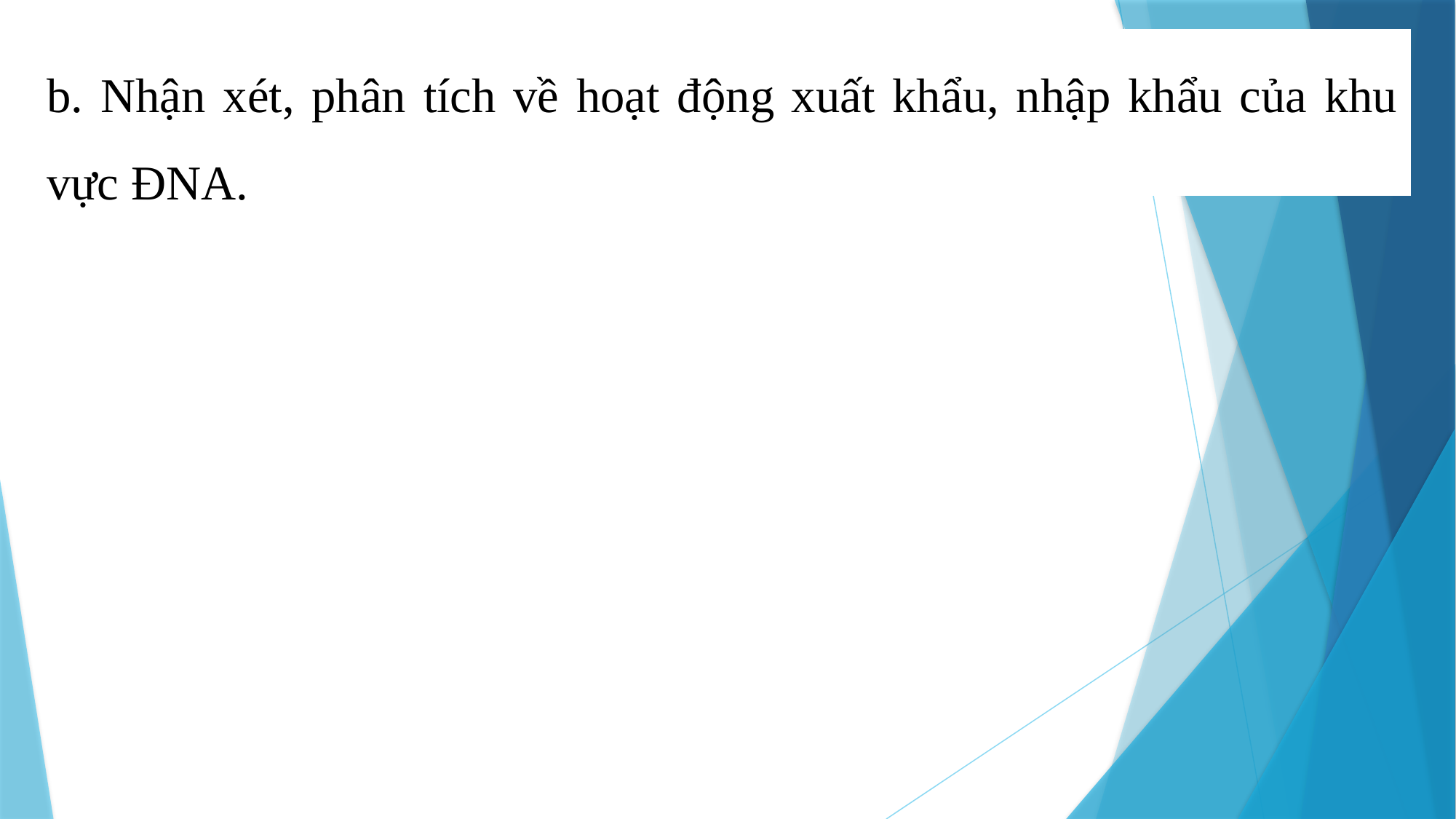

b. Nhận xét, phân tích về hoạt động xuất khẩu, nhập khẩu của khu vực ĐNA.